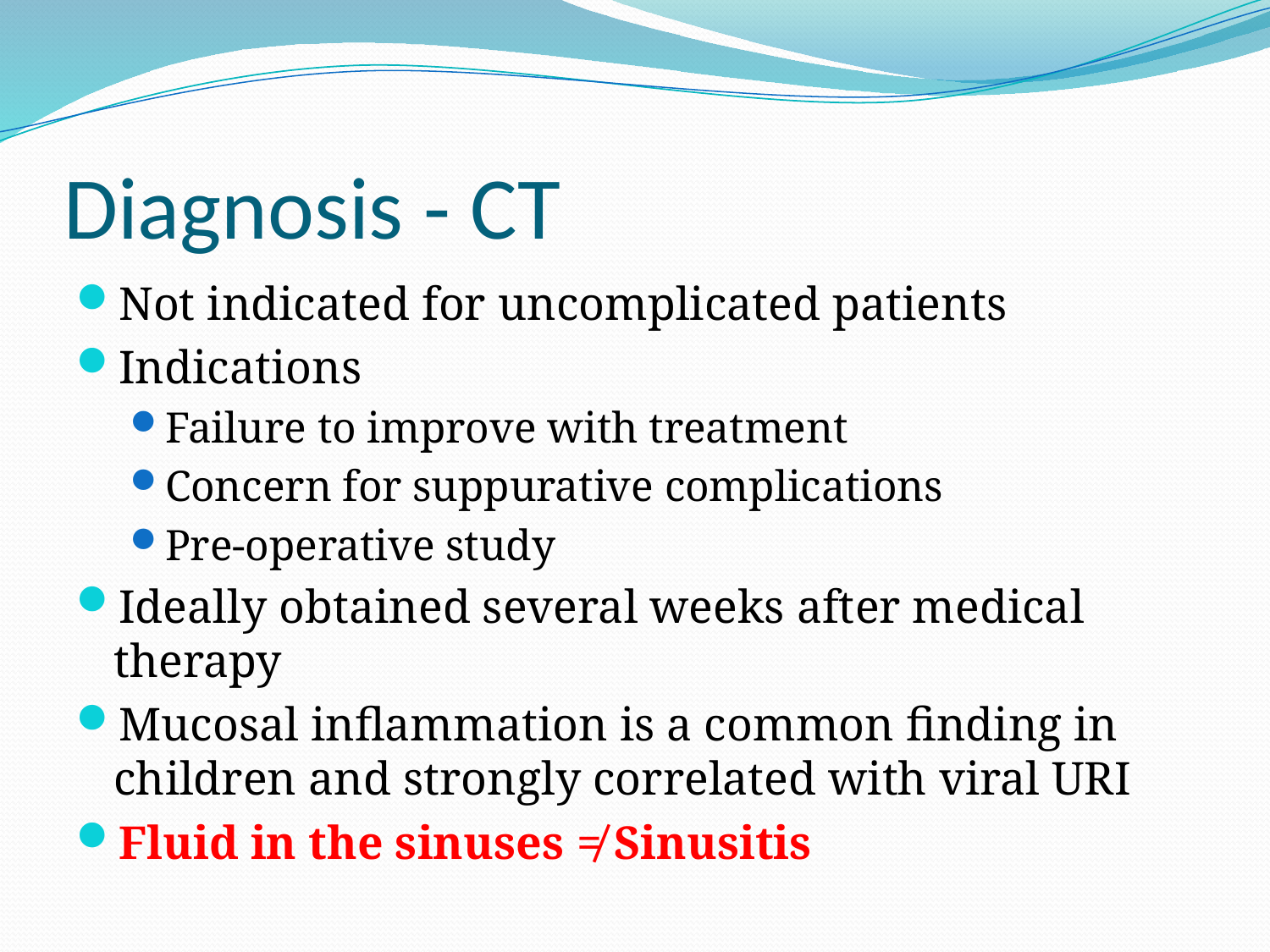

# Diagnosis - CT
Not indicated for uncomplicated patients
Indications
Failure to improve with treatment
Concern for suppurative complications
Pre-operative study
Ideally obtained several weeks after medical therapy
Mucosal inflammation is a common finding in children and strongly correlated with viral URI
Fluid in the sinuses ≠ Sinusitis